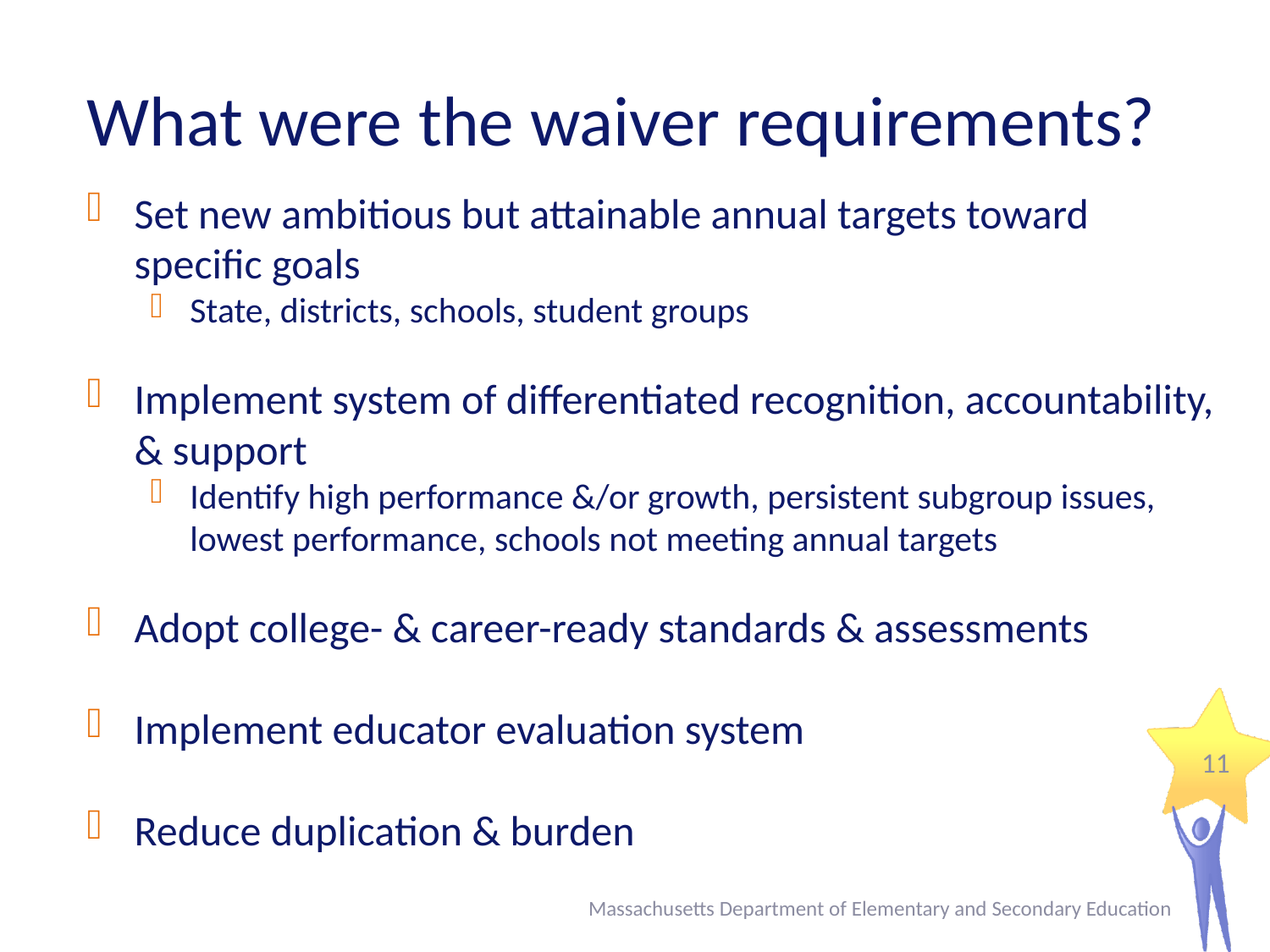

# What were the waiver requirements?
Set new ambitious but attainable annual targets toward specific goals
State, districts, schools, student groups
Implement system of differentiated recognition, accountability, & support
Identify high performance &/or growth, persistent subgroup issues, lowest performance, schools not meeting annual targets
Adopt college- & career-ready standards & assessments
Implement educator evaluation system
Reduce duplication & burden
11
Massachusetts Department of Elementary and Secondary Education